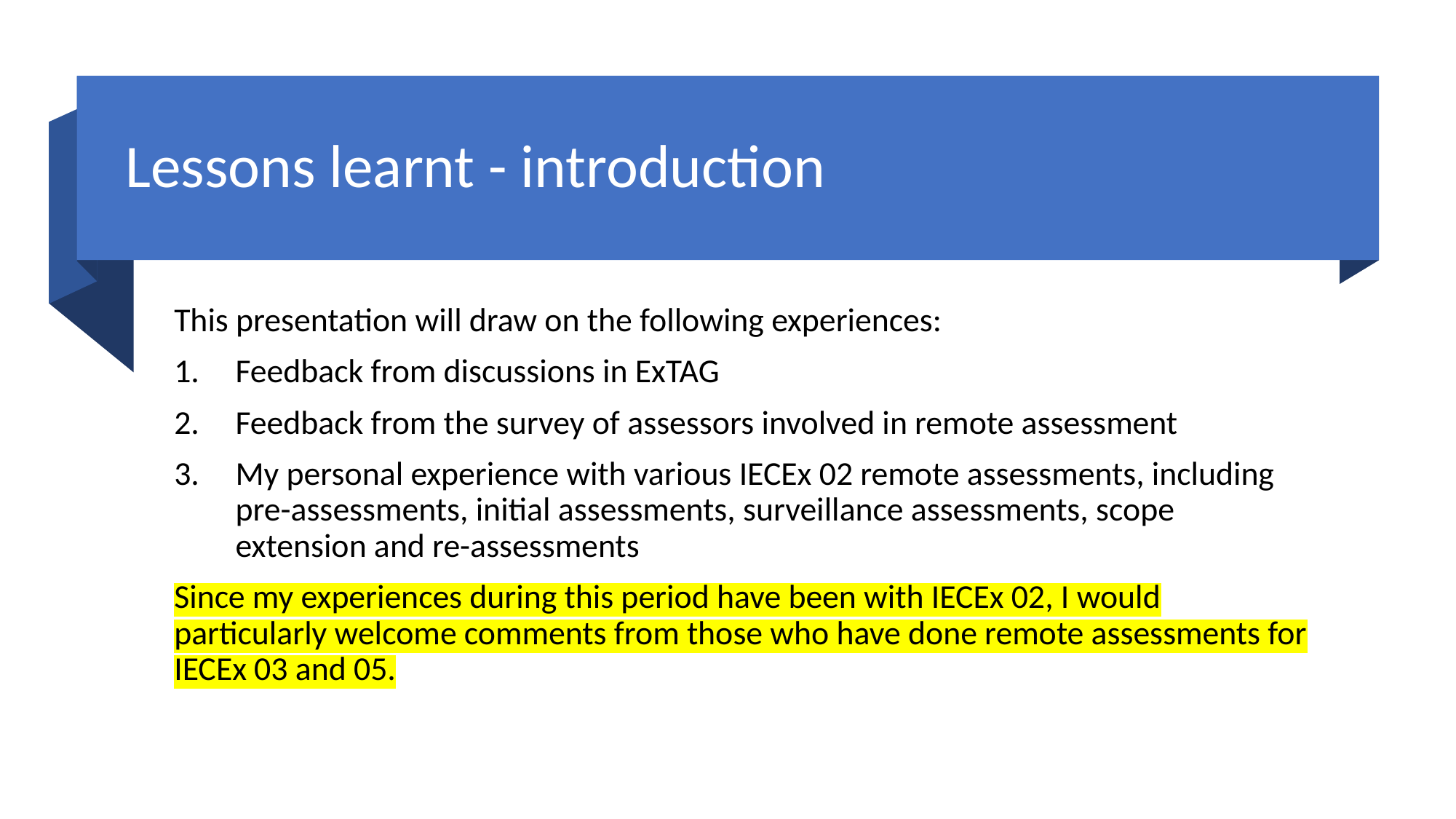

# Lessons learnt - introduction

This presentation will draw on the following experiences:
Feedback from discussions in ExTAG
Feedback from the survey of assessors involved in remote assessment
My personal experience with various IECEx 02 remote assessments, including pre-assessments, initial assessments, surveillance assessments, scope extension and re-assessments
Since my experiences during this period have been with IECEx 02, I would particularly welcome comments from those who have done remote assessments for IECEx 03 and 05.